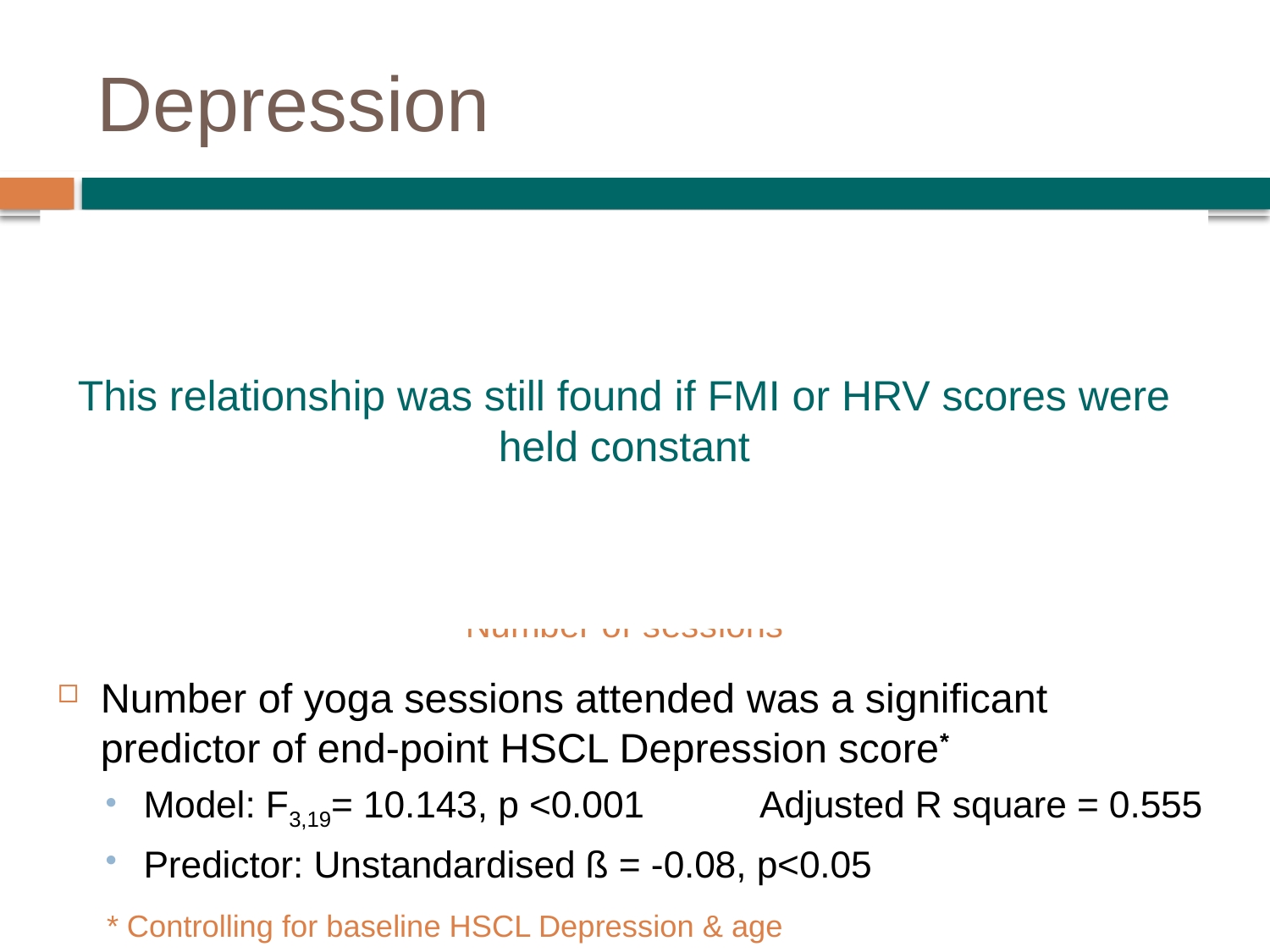

# Depression

This relationship was still found if FMI or HRV scores were held constant

### Chart

| Category | HSCL Depression |
|---|---|
Number of yoga sessions attended was a significant predictor of end-point HSCL Depression score*
Model: F3,19= 10.143, p <0.001	Adjusted R square = 0.555
Predictor: Unstandardised ß = -0.08, p<0.05
* Controlling for baseline HSCL Depression & age